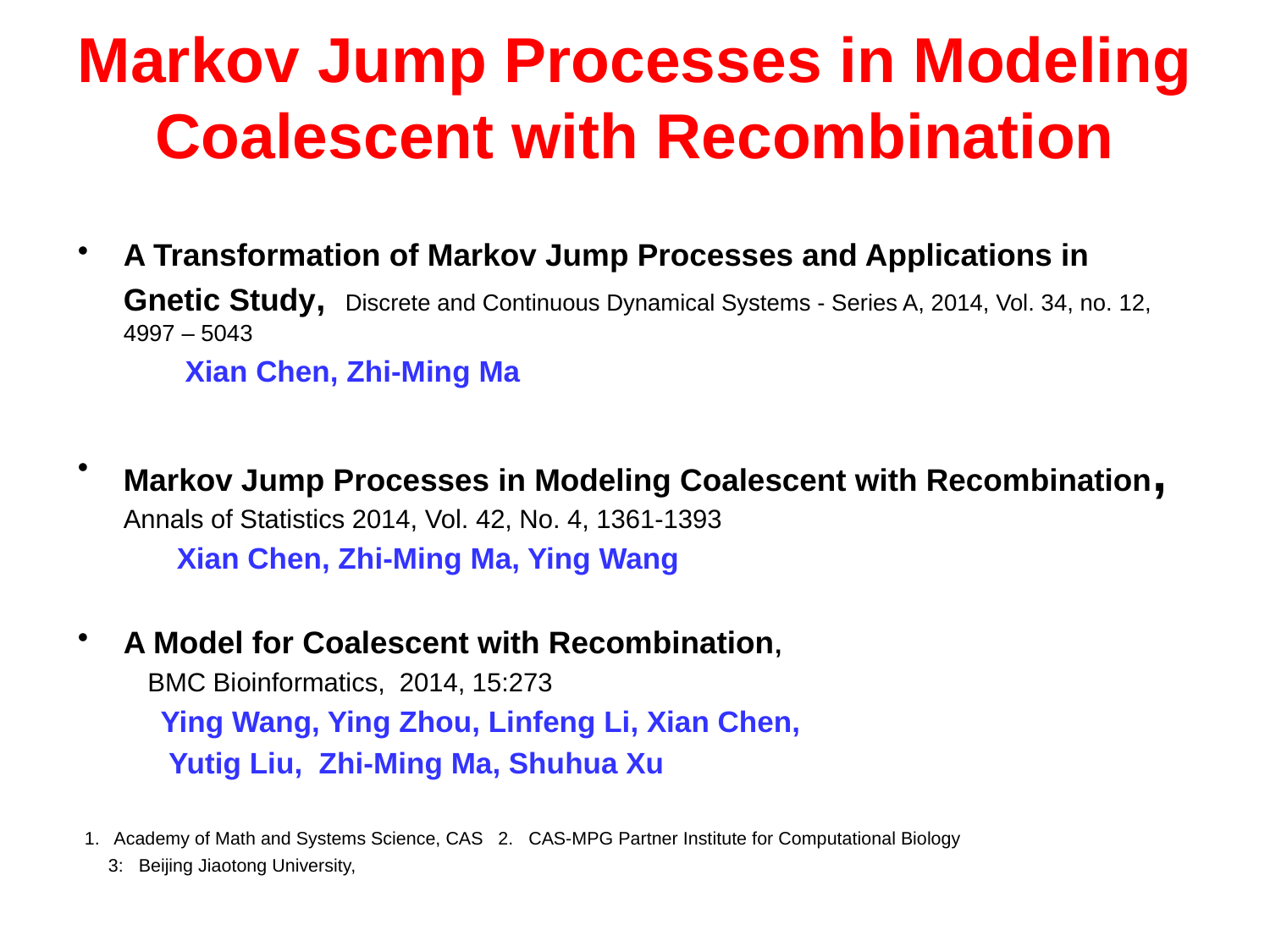

# Markov Jump Processes in Modeling Coalescent with Recombination
A Transformation of Markov Jump Processes and Applications in Gnetic Study,  Discrete and Continuous Dynamical Systems - Series A, 2014, Vol. 34, no. 12, 4997 – 5043
             Xian Chen, Zhi-Ming Ma

Markov Jump Processes in Modeling Coalescent with Recombination,  Annals of Statistics 2014, Vol. 42, No. 4, 1361-1393
            Xian Chen, Zhi-Ming Ma, Ying Wang

A Model for Coalescent with Recombination,
          BMC Bioinformatics,  2014, 15:273
            Ying Wang, Ying Zhou, Linfeng Li, Xian Chen,
           Yutig Liu,  Zhi-Ming Ma, Shuhua Xu

 1.   Academy of Math and Systems Science, CAS   2.   CAS-MPG Partner Institute for Computational Biology
      3:   Beijing Jiaotong University,